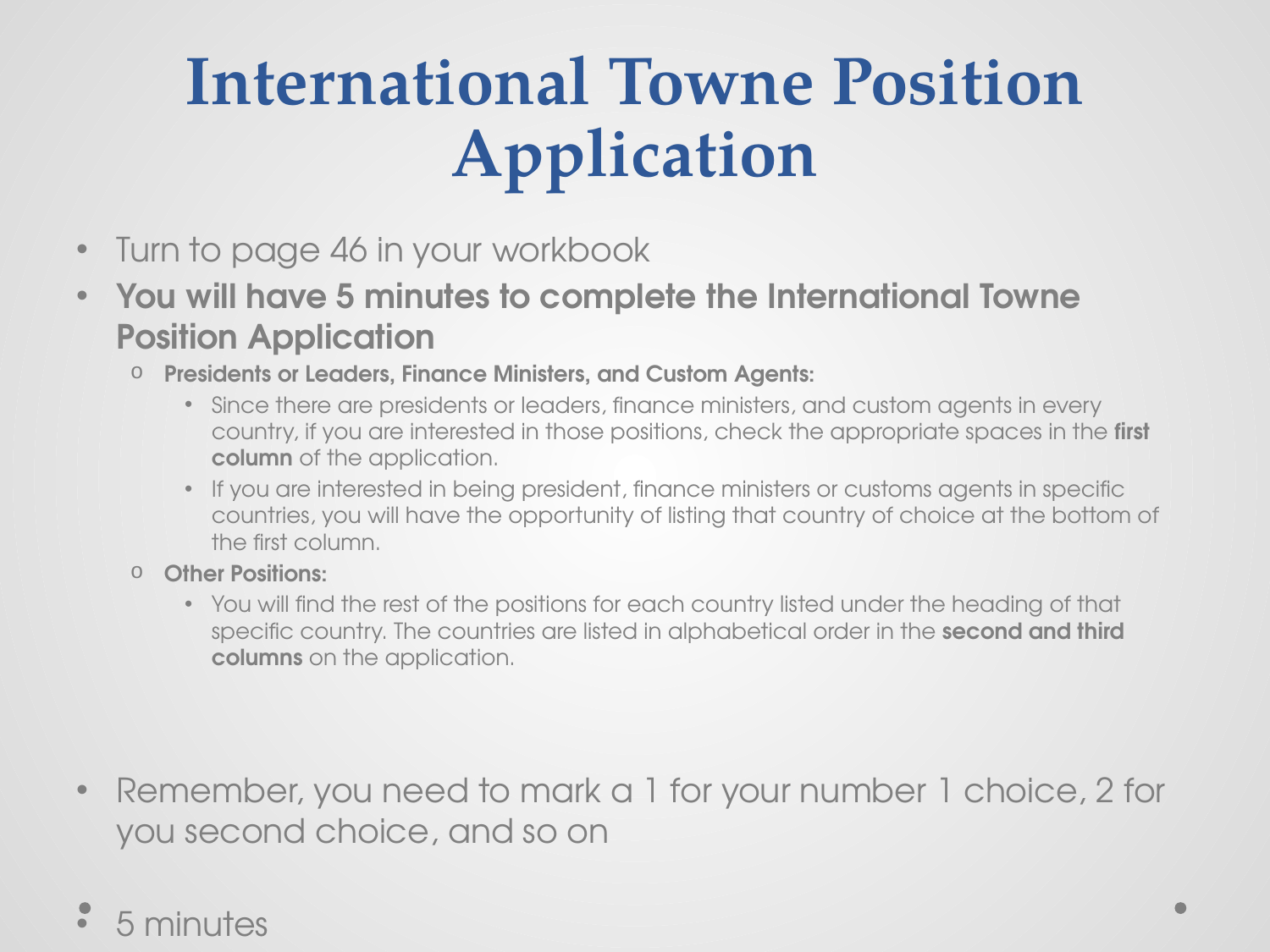

# International Towne Position Application
Turn to page 46 in your workbook
You will have 5 minutes to complete the International Towne Position Application
Presidents or Leaders, Finance Ministers, and Custom Agents:
Since there are presidents or leaders, finance ministers, and custom agents in every country, if you are interested in those positions, check the appropriate spaces in the first column of the application.
If you are interested in being president, finance ministers or customs agents in specific countries, you will have the opportunity of listing that country of choice at the bottom of the first column.
Other Positions:
You will find the rest of the positions for each country listed under the heading of that specific country. The countries are listed in alphabetical order in the second and third columns on the application.

Remember, you need to mark a 1 for your number 1 choice, 2 for you second choice, and so on

5 minutes